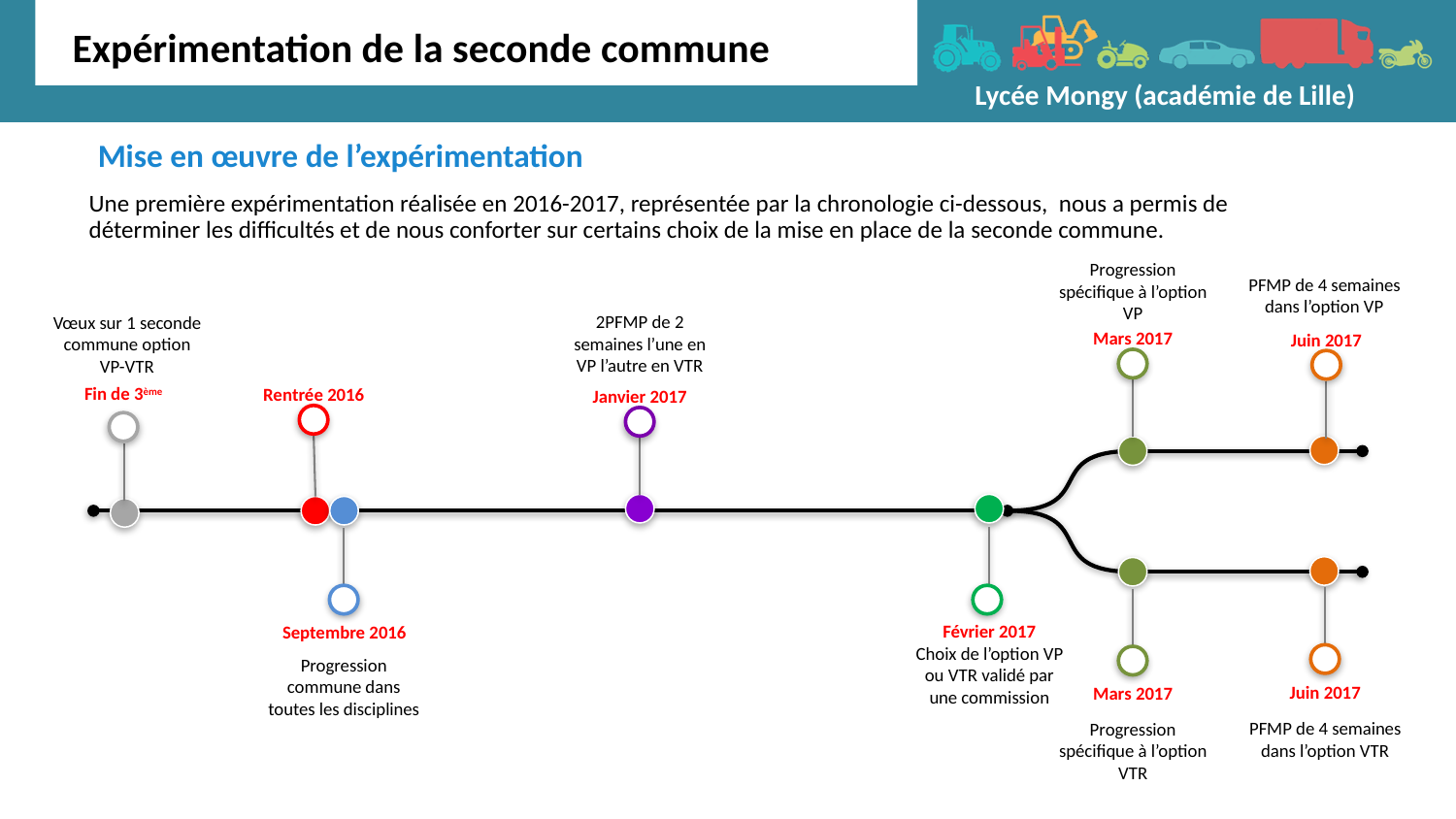

Expérimentation de la seconde commune
Lycée Mongy (académie de Lille)
Mise en œuvre de l’expérimentation
Une première expérimentation réalisée en 2016-2017, représentée par la chronologie ci-dessous,  nous a permis de déterminer les difficultés et de nous conforter sur certains choix de la mise en place de la seconde commune.

Progression spécifique à l’option VP
PFMP de 4 semaines dans l’option VP
2PFMP de 2 semaines l’une en VP l’autre en VTR
Vœux sur 1 seconde commune option VP-VTR
Mars 2017
Juin 2017

Fin de 3ème

Rentrée 2016
Janvier 2017

Février 2017
Septembre 2016
Choix de l’option VP ou VTR validé par une commission

Progression commune dans toutes les disciplines

Juin 2017
Mars 2017
PFMP de 4 semaines dans l’option VTR
Progression spécifique à l’option VTR